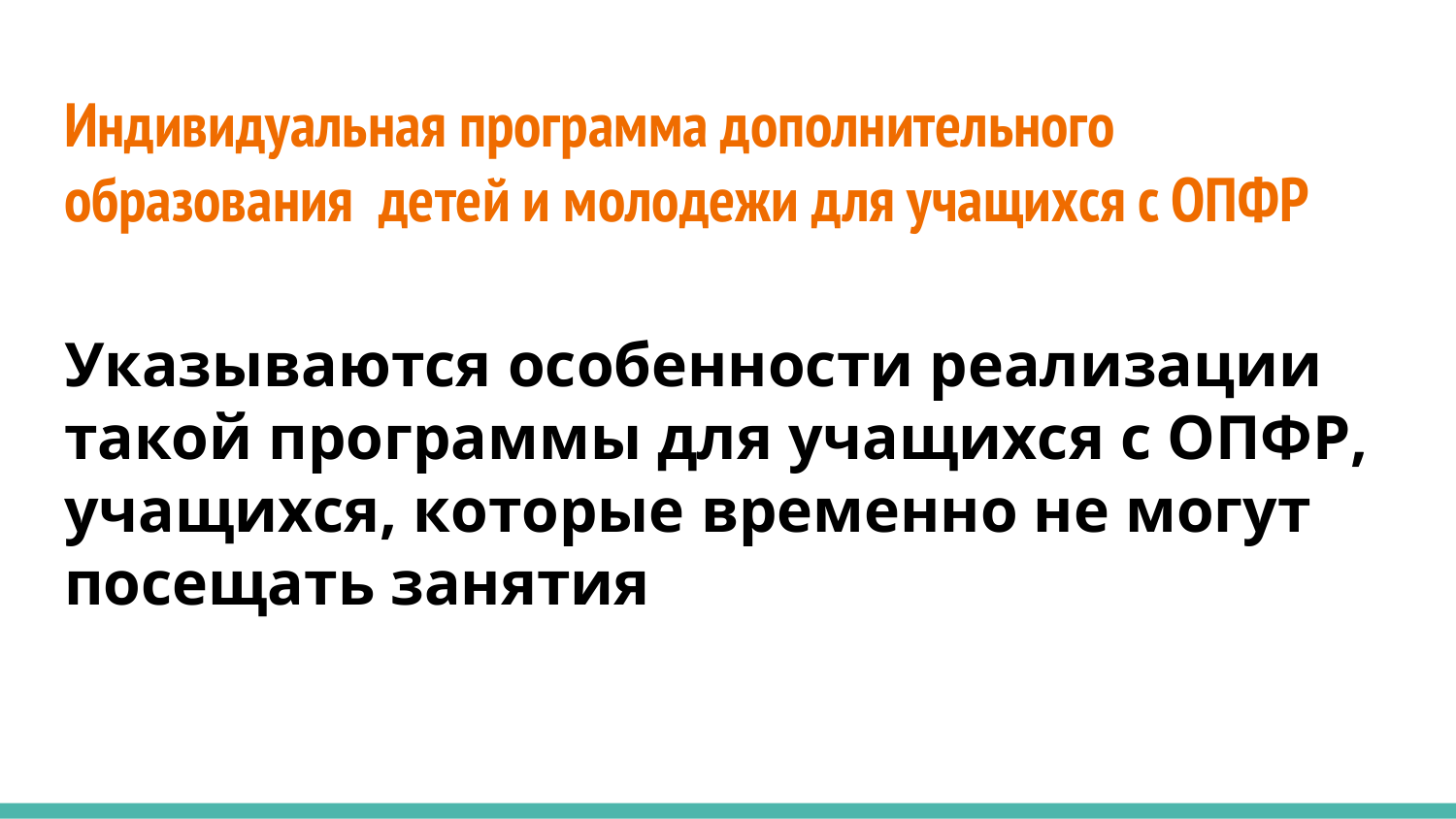

# Индивидуальная программа дополнительного образования  детей и молодежи для учащихся с ОПФР
Указываются особенности реализации такой программы для учащихся с ОПФР, учащихся, которые временно не могут посещать занятия